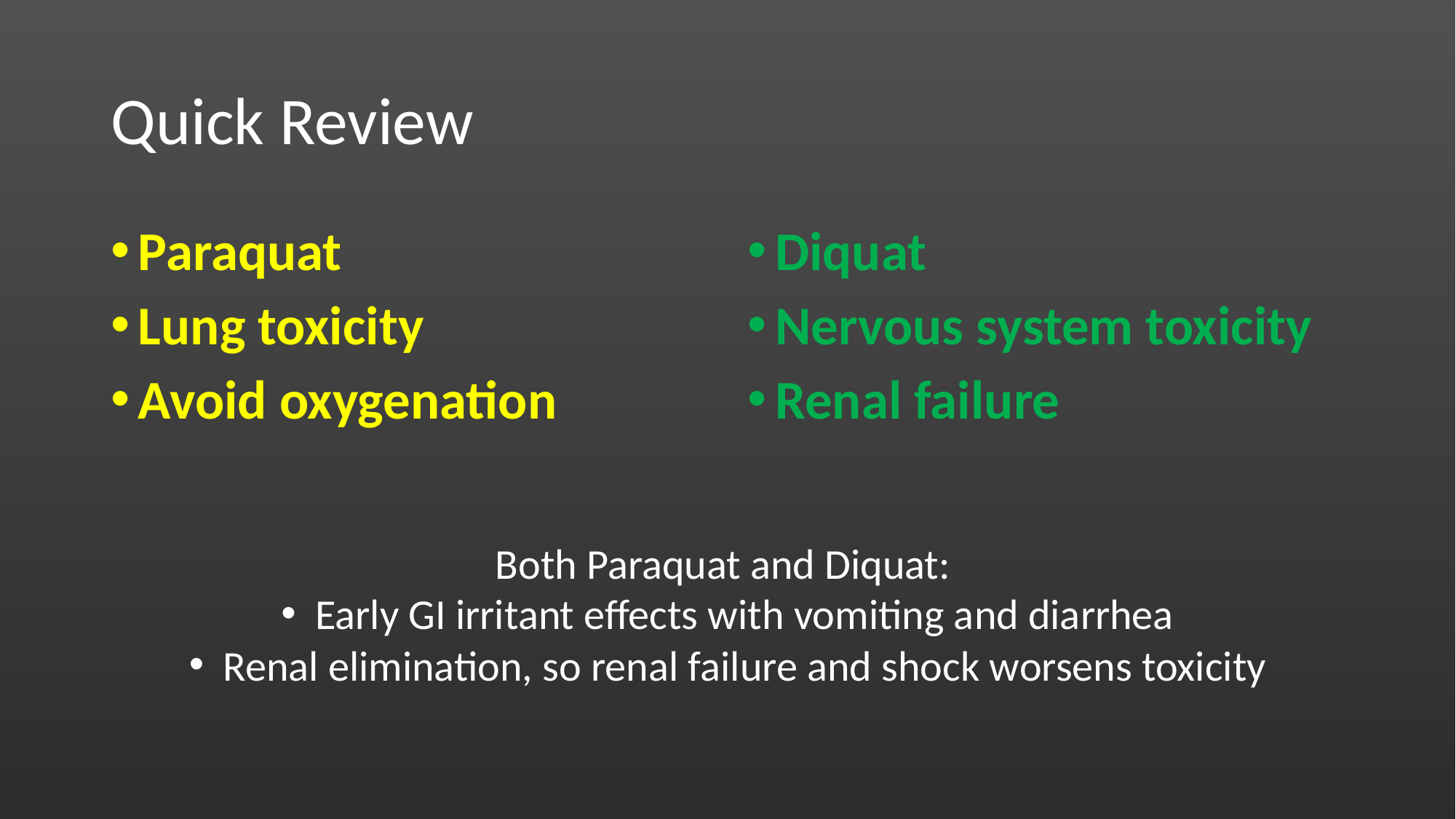

# Quick Review
Paraquat
Lung toxicity
Avoid oxygenation
Diquat
Nervous system toxicity
Renal failure
Both Paraquat and Diquat:
Early GI irritant effects with vomiting and diarrhea
Renal elimination, so renal failure and shock worsens toxicity